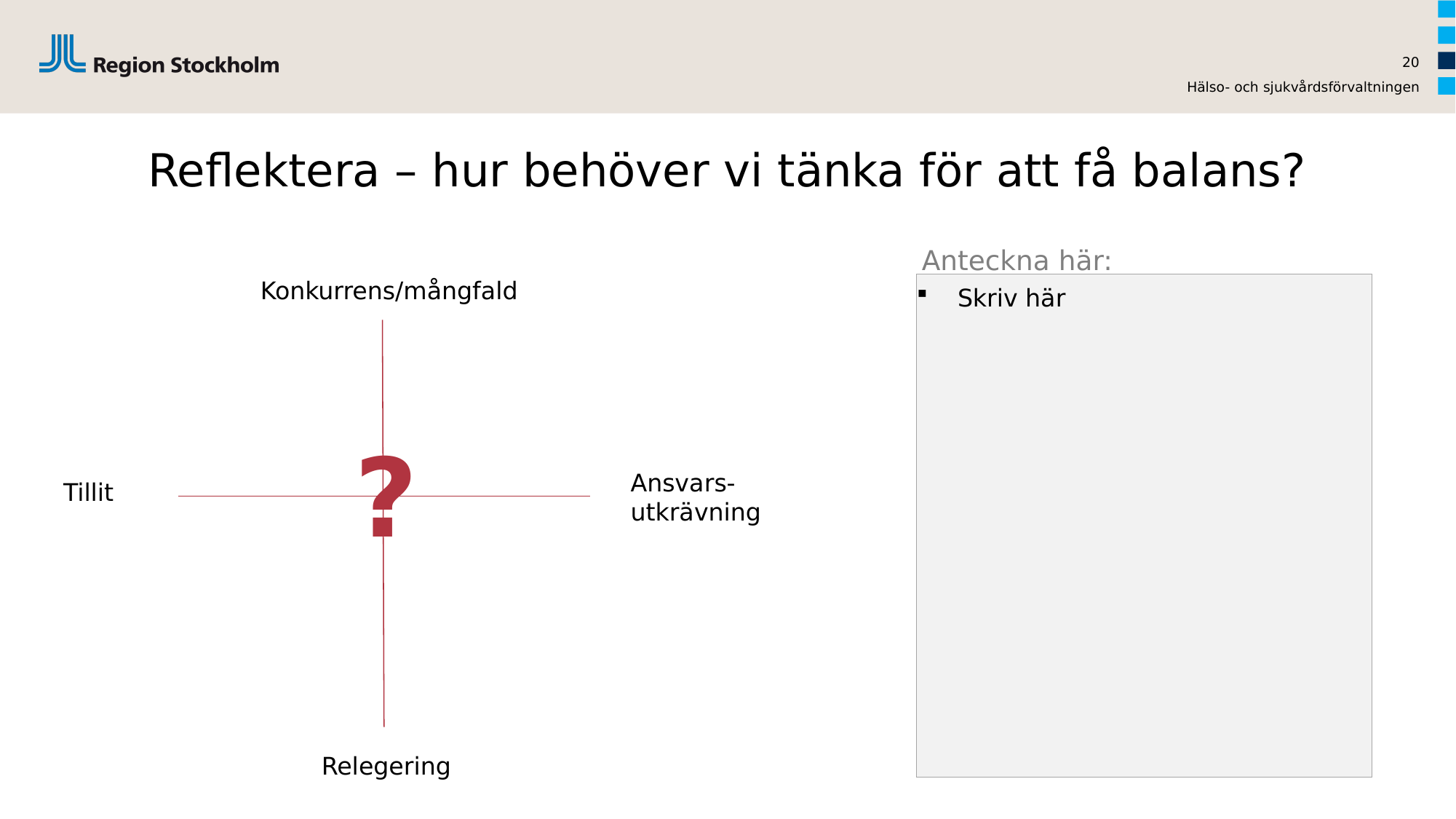

20
Hälso- och sjukvårdsförvaltningen
# Reflektera – hur behöver vi tänka för att få balans?
Anteckna här:
Konkurrens/mångfald
Skriv här
?
Ansvars-
utkrävning
Tillit

Relegering